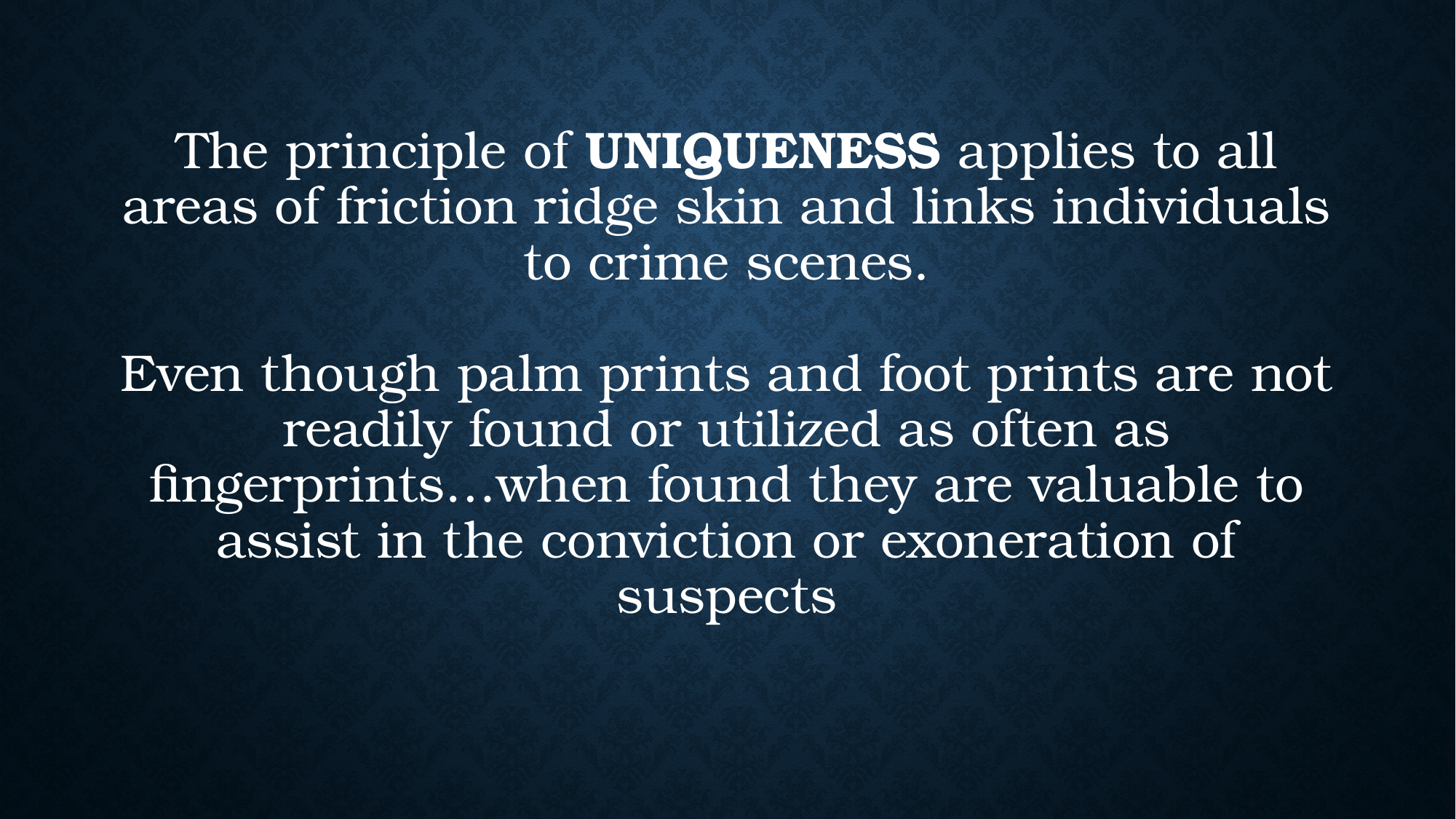

# The principle of UNIQUENESS applies to all areas of friction ridge skin and links individuals to crime scenes. Even though palm prints and foot prints are not readily found or utilized as often as fingerprints…when found they are valuable to assist in the conviction or exoneration of suspects